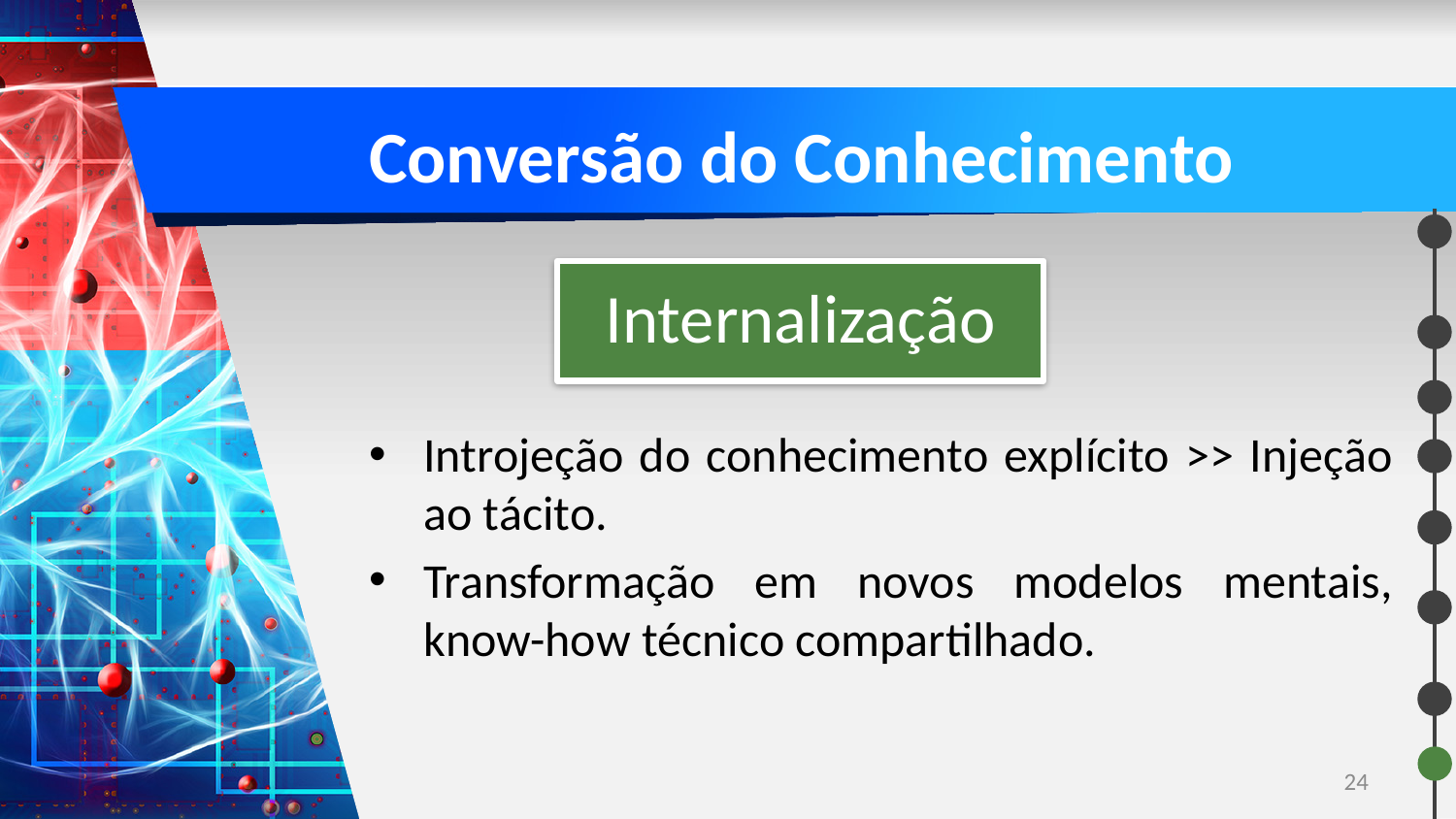

# Conversão do Conhecimento

Internalização

Introjeção do conhecimento explícito >> Injeção ao tácito.
Transformação em novos modelos mentais, know-how técnico compartilhado.

24